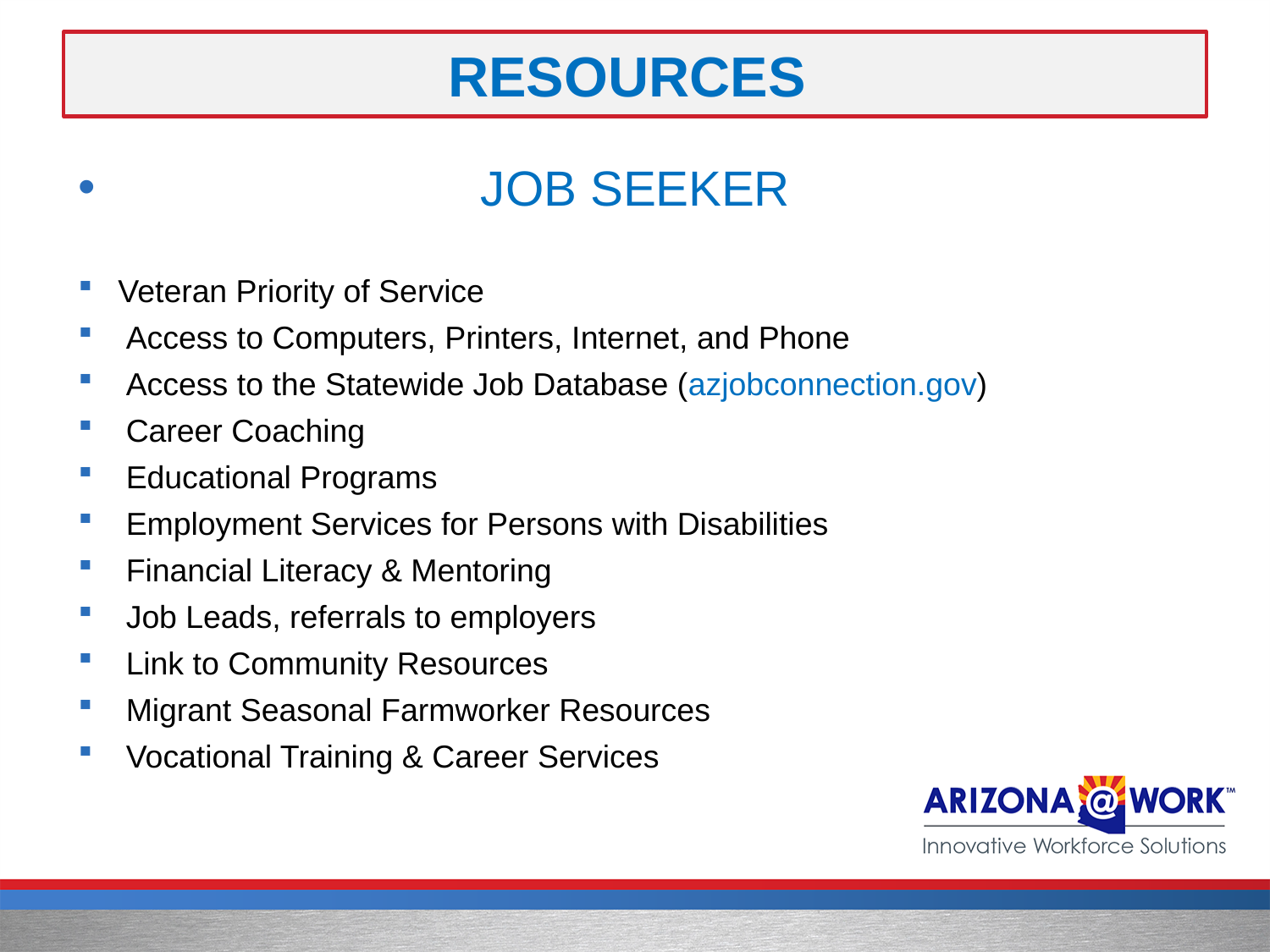

# Resources

                            Job Seeker

Veteran Priority of Service
Access to Computers, Printers, Internet, and Phone
Access to the Statewide Job Database (azjobconnection.gov)
Career Coaching
Educational Programs
Employment Services for Persons with Disabilities
Financial Literacy & Mentoring
Job Leads, referrals to employers
Link to Community Resources
Migrant Seasonal Farmworker Resources
Vocational Training & Career Services